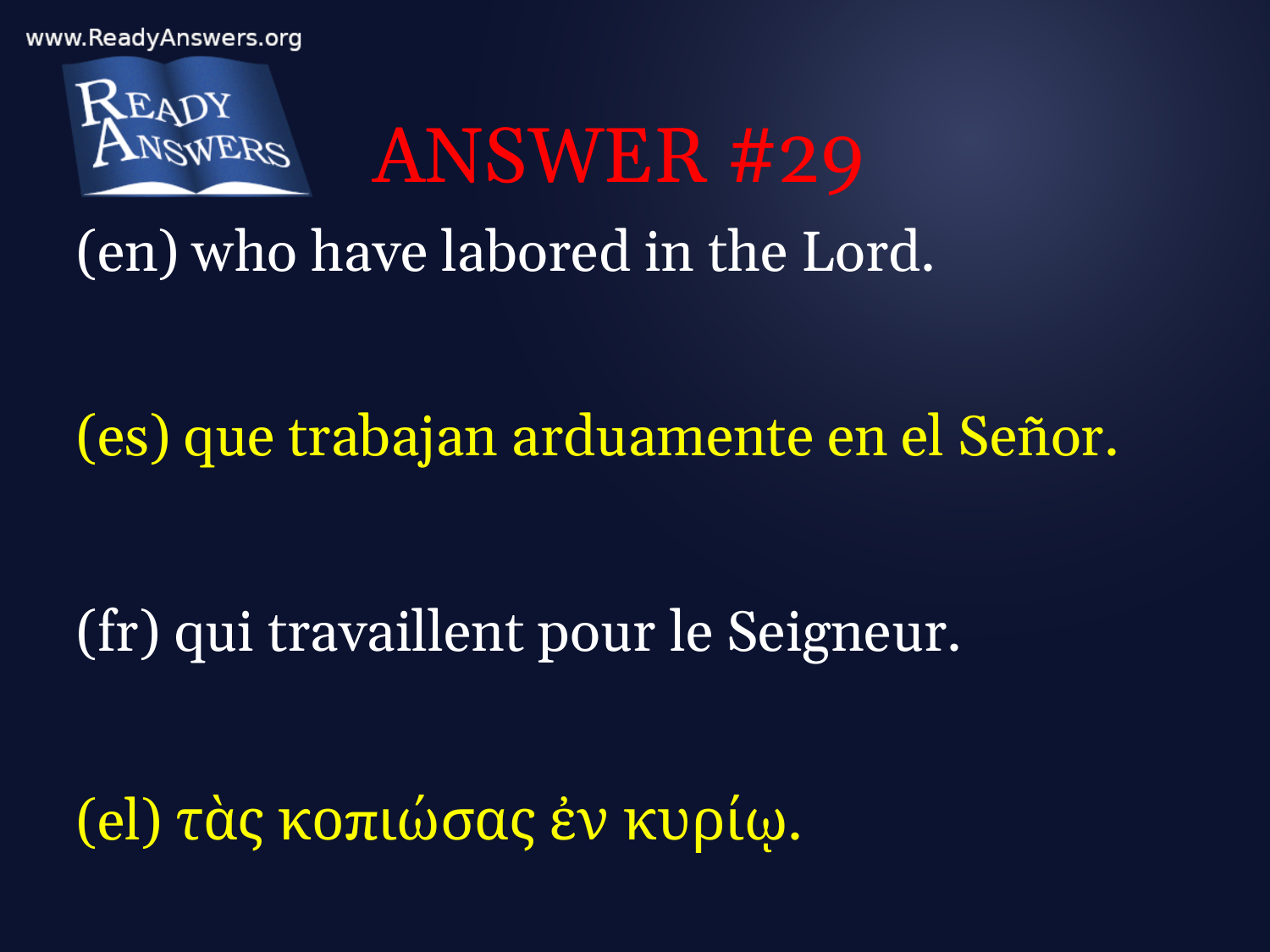

# ANSWER #29
(en) who have labored in the Lord.
(es) que trabajan arduamente en el Señor.
(fr) qui travaillent pour le Seigneur.
(el) τὰς κοπιώσας ἐν κυρίῳ.